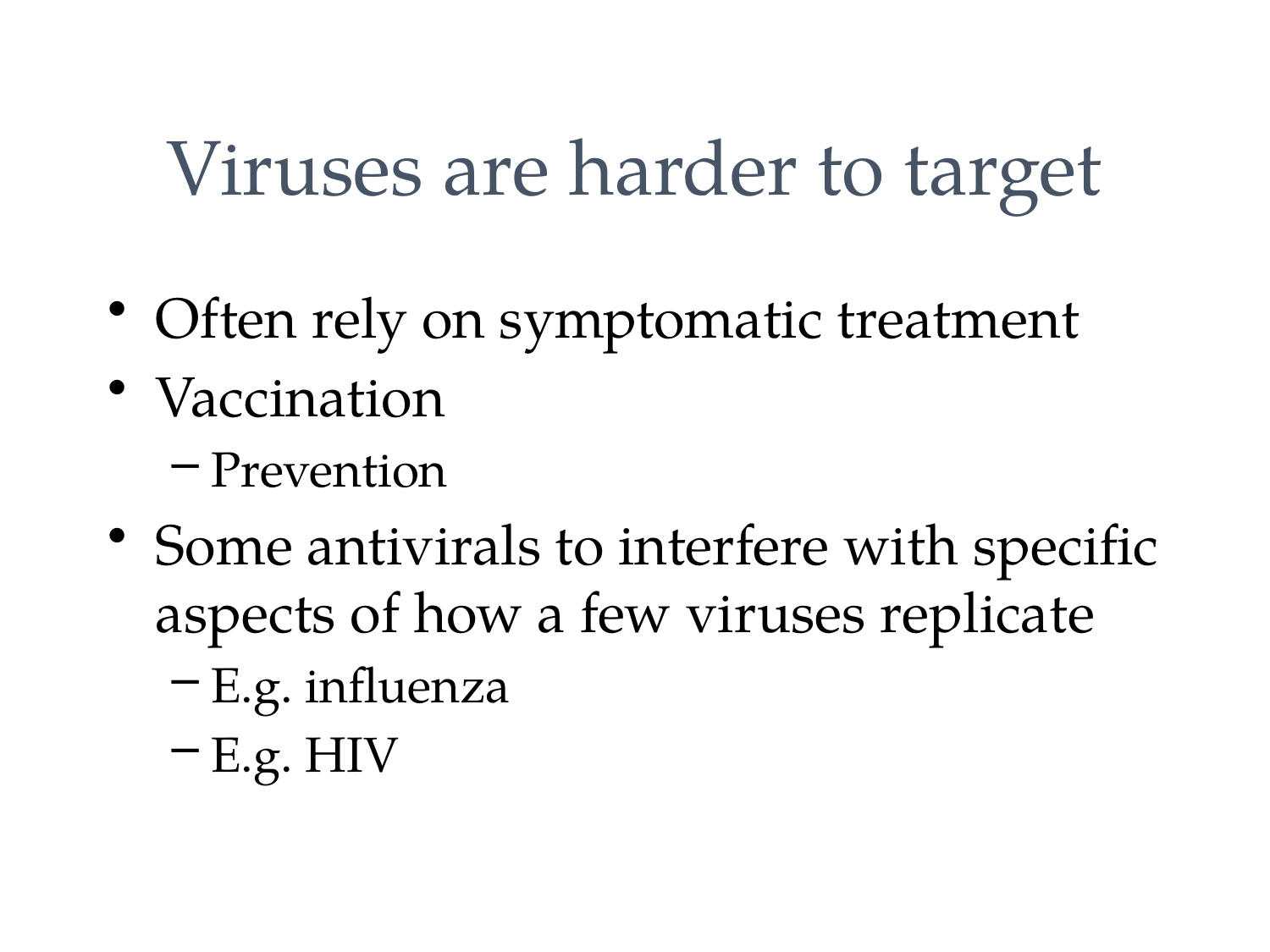

# Viruses are harder to target
Often rely on symptomatic treatment
Vaccination
Prevention
Some antivirals to interfere with specific aspects of how a few viruses replicate
E.g. influenza
E.g. HIV